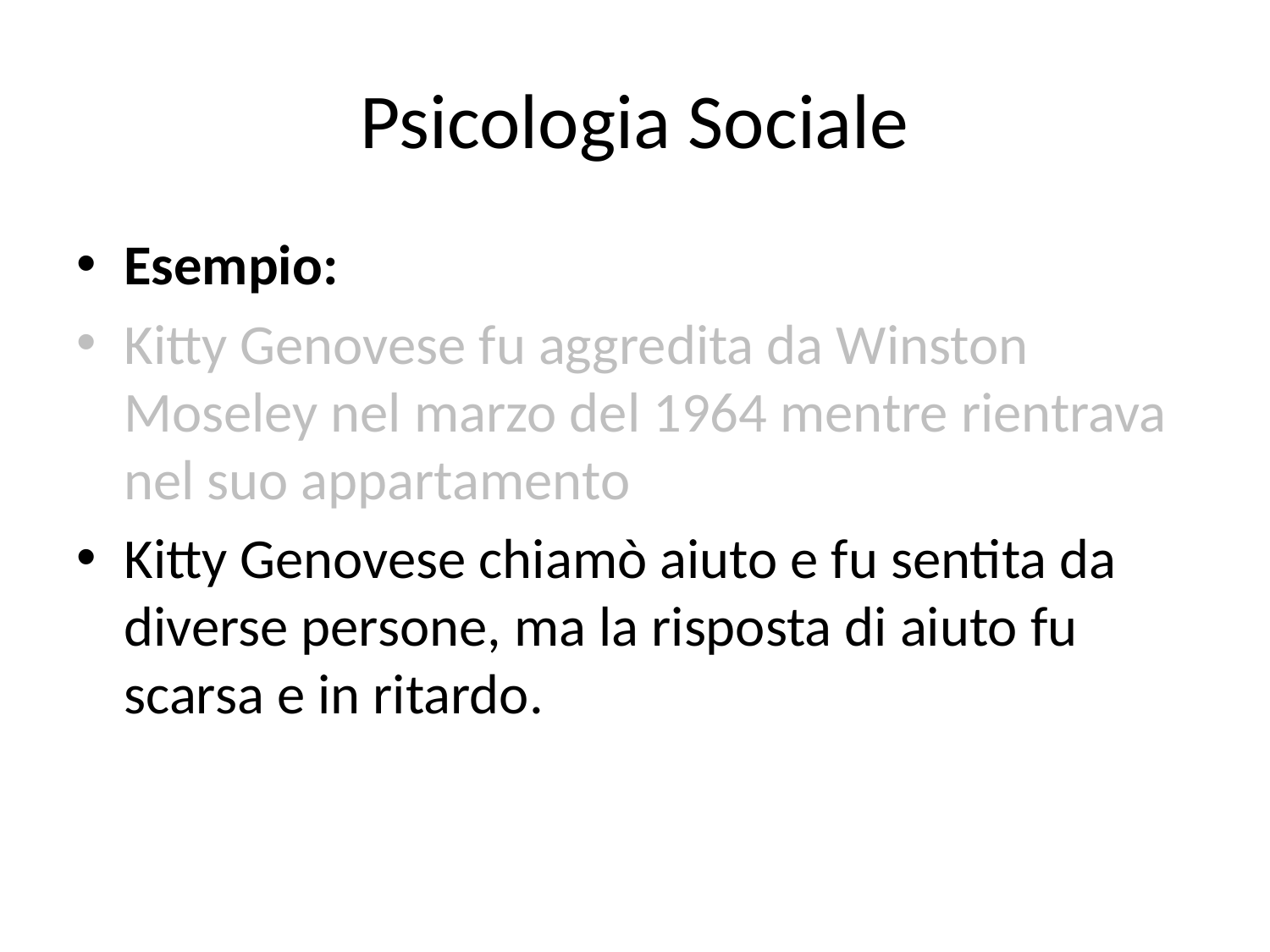

# Psicologia Sociale
Esempio:
Kitty Genovese fu aggredita da Winston Moseley nel marzo del 1964 mentre rientrava nel suo appartamento
Kitty Genovese chiamò aiuto e fu sentita da diverse persone, ma la risposta di aiuto fu scarsa e in ritardo.